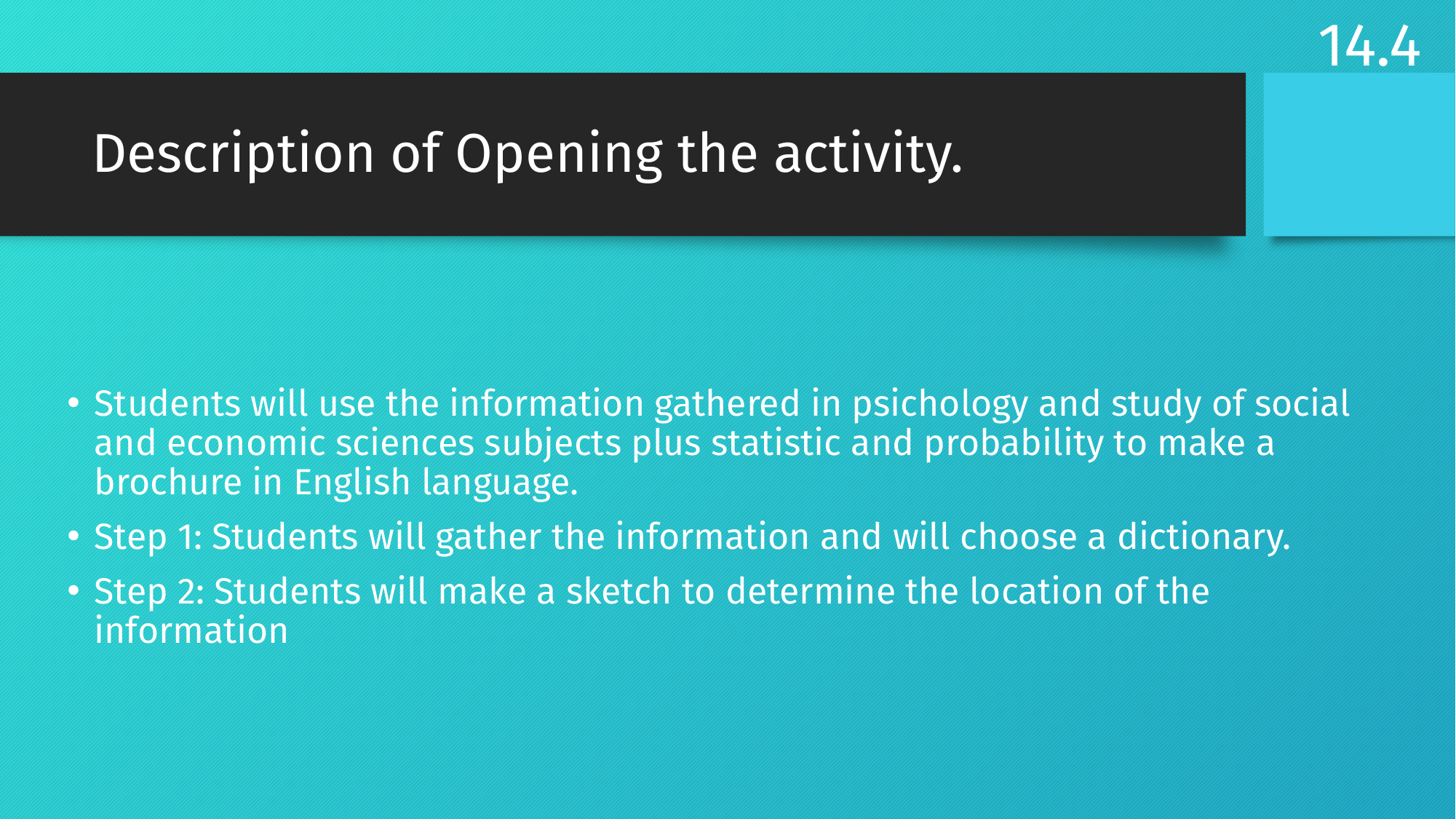

14.4
# Description of Opening the activity.
Students will use the information gathered in psichology and study of social and economic sciences subjects plus statistic and probability to make a brochure in English language.
Step 1: Students will gather the information and will choose a dictionary.
Step 2: Students will make a sketch to determine the location of the information